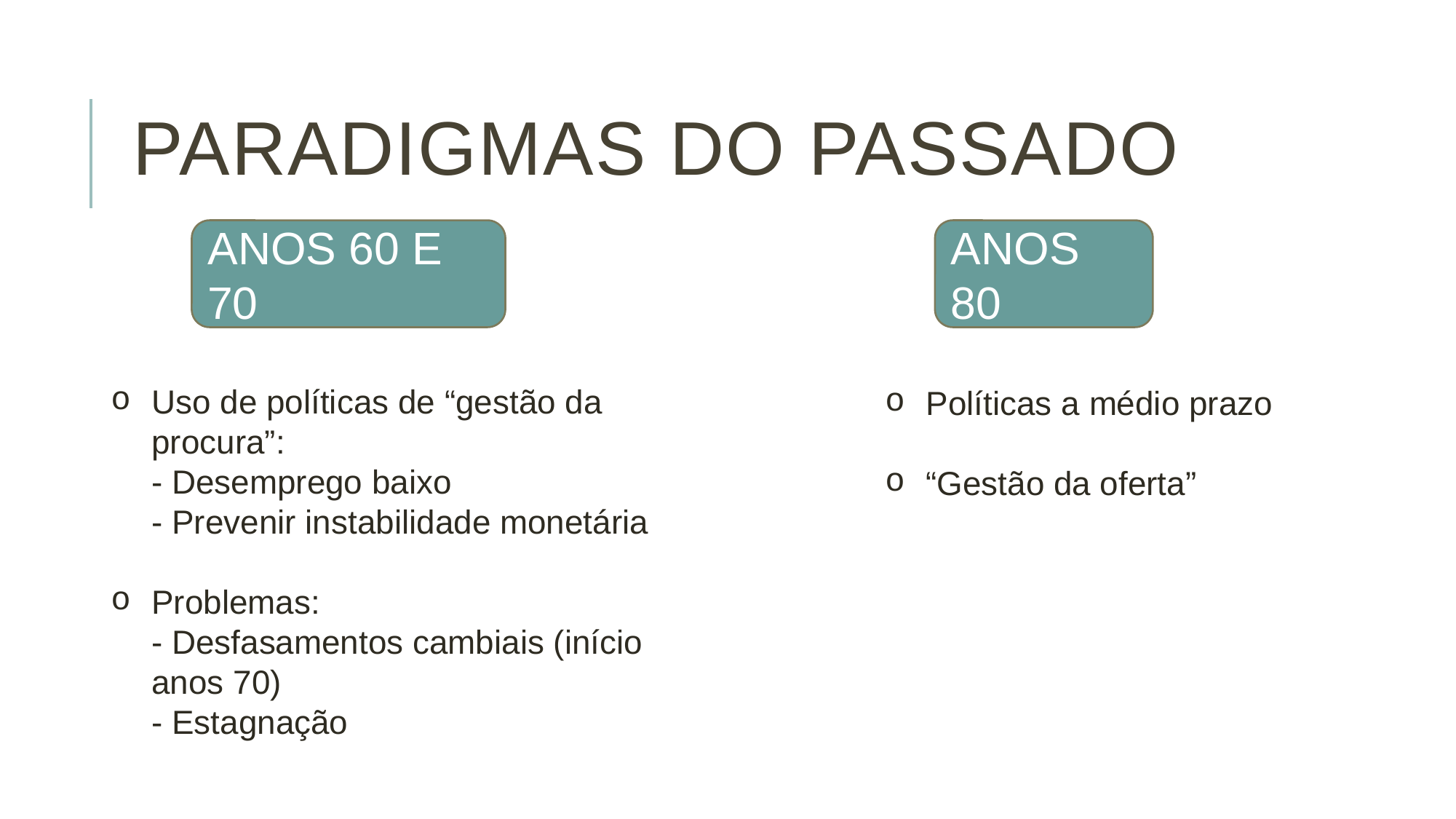

# Paradigmas do passado
ANOS 80
ANOS 60 E 70
Uso de políticas de “gestão da procura”:
- Desemprego baixo
- Prevenir instabilidade monetária

Problemas:
- Desfasamentos cambiais (início anos 70)
- Estagnação
Políticas a médio prazo

“Gestão da oferta”